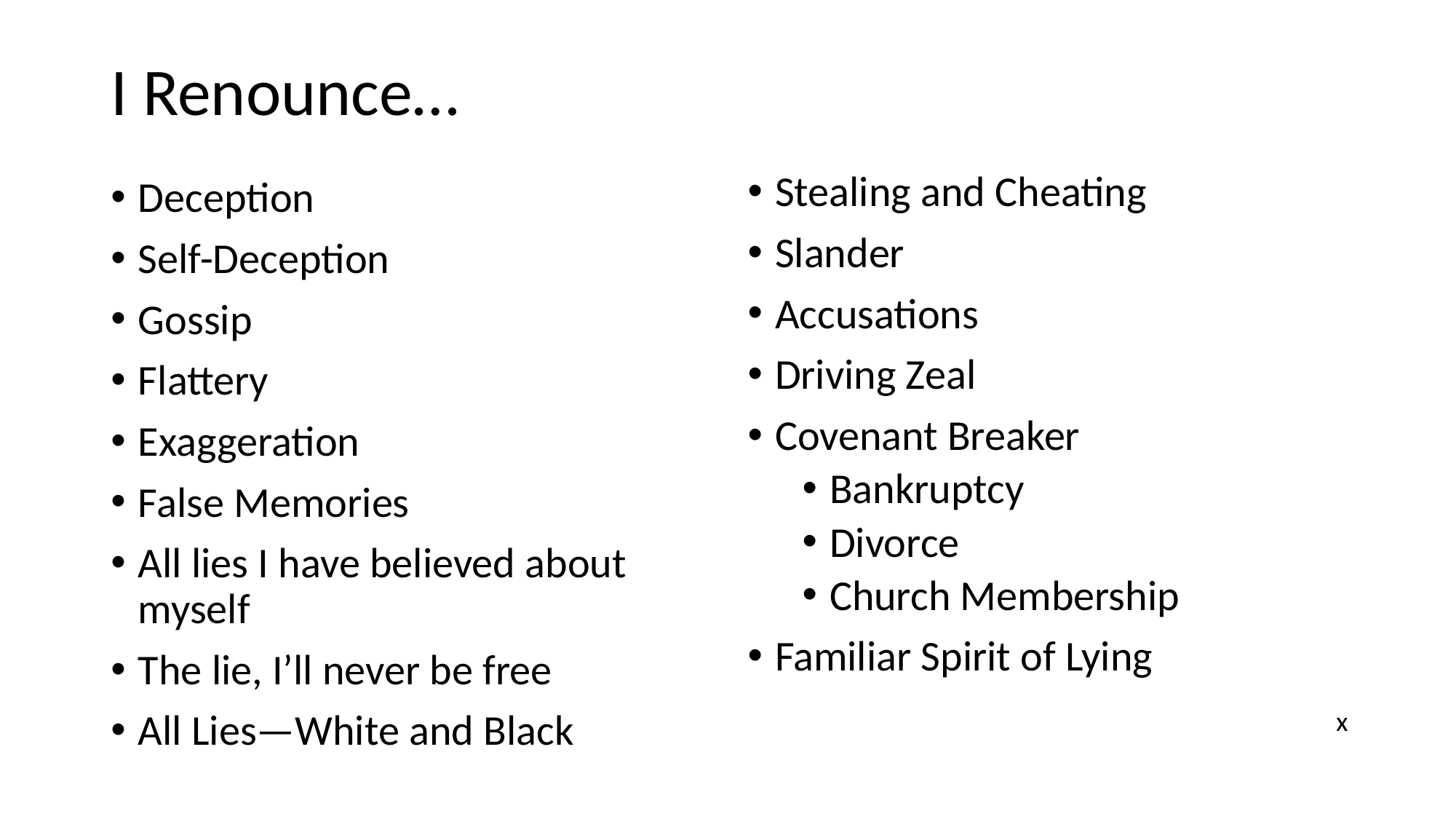

# I Renounce…
Stealing and Cheating
Slander
Accusations
Driving Zeal
Covenant Breaker
Bankruptcy
Divorce
Church Membership
Familiar Spirit of Lying
Deception
Self-Deception
Gossip
Flattery
Exaggeration
False Memories
All lies I have believed about myself
The lie, I’ll never be free
All Lies—White and Black

x